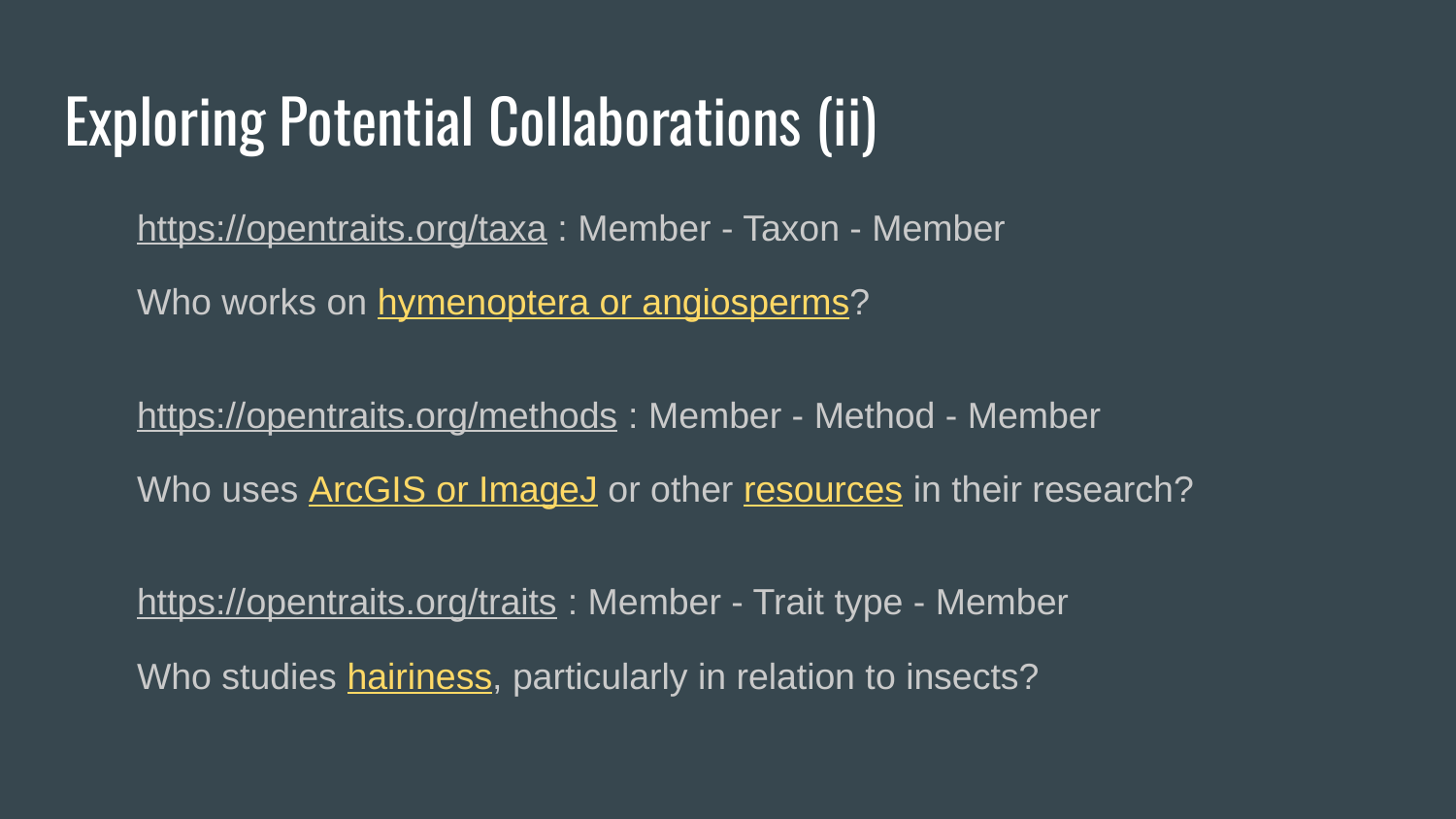

# Exploring Potential Collaborations (ii)

https://opentraits.org/taxa : Member - Taxon - Member
Who works on hymenoptera or angiosperms?

https://opentraits.org/methods : Member - Method - Member
Who uses ArcGIS or ImageJ or other resources in their research?

https://opentraits.org/traits : Member - Trait type - Member
Who studies hairiness, particularly in relation to insects?